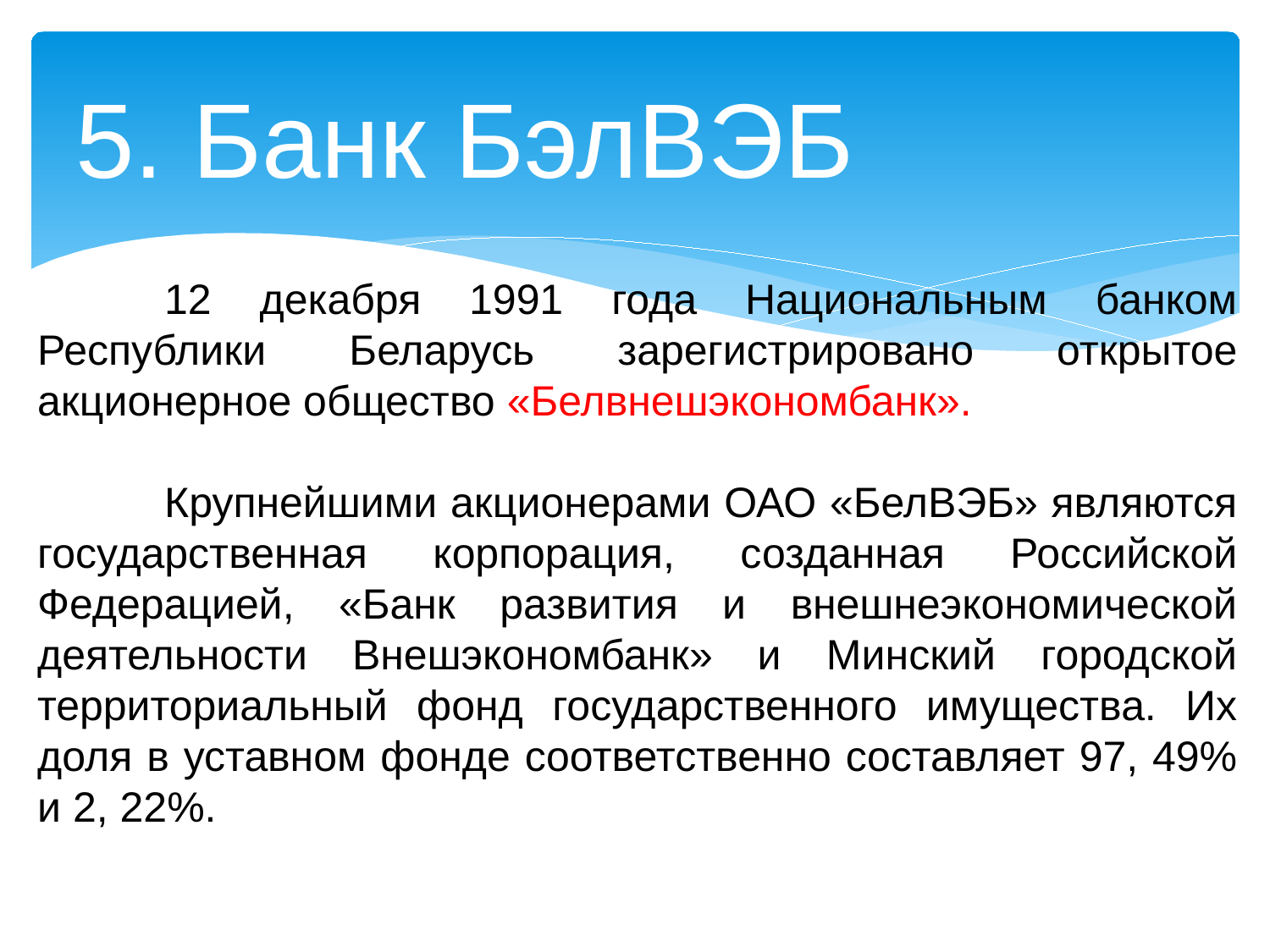

5. Банк БэлВЭБ
	12 декабря 1991 года Национальным банком Республики Беларусь зарегистрировано открытое акционерное общество «Белвнешэкономбанк».

	Крупнейшими акционерами ОАО «БелВЭБ» являются государственная корпорация, созданная Российской Федерацией, «Банк развития и внешнеэкономической деятельности Внешэкономбанк» и Минский городской территориальный фонд государственного имущества. Их доля в уставном фонде соответственно составляет 97, 49% и 2, 22%.